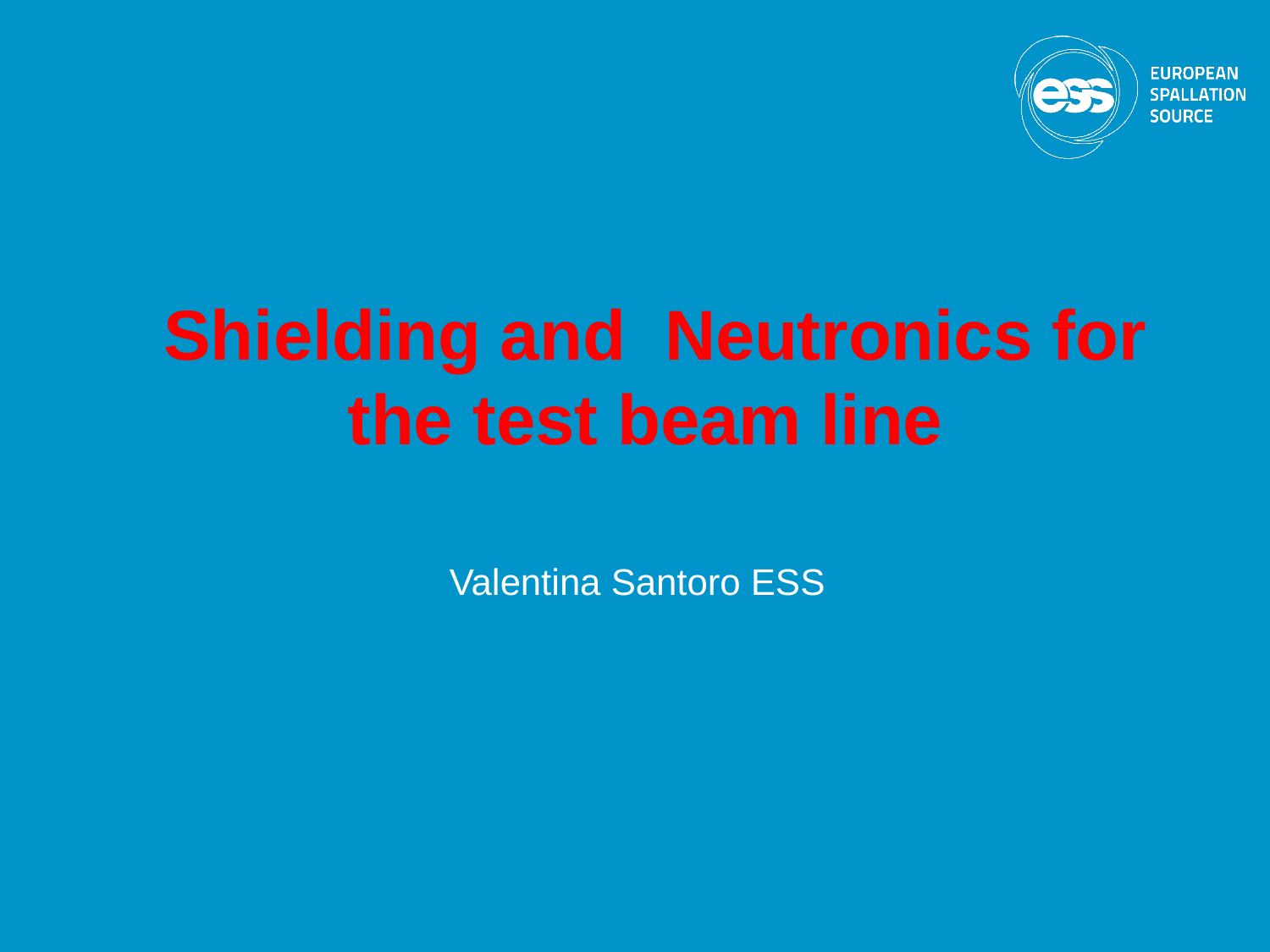

# Shielding and  Neutronics for the test beam line
Valentina Santoro ESS